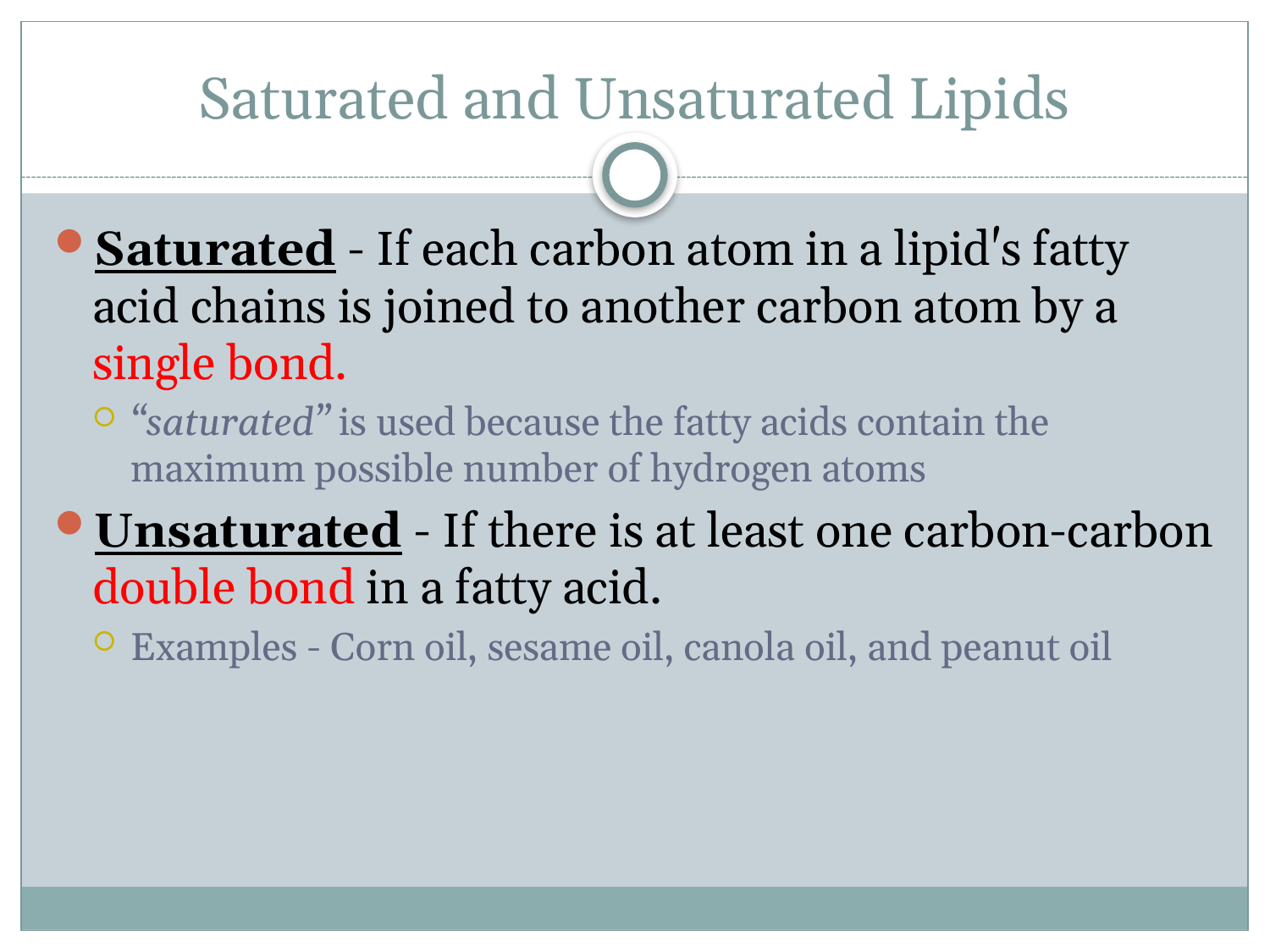

# Saturated and Unsaturated Lipids
Saturated - If each carbon atom in a lipid's fatty acid chains is joined to another carbon atom by a single bond.
“saturated” is used because the fatty acids contain the maximum possible number of hydrogen atoms
Unsaturated - If there is at least one carbon-carbon double bond in a fatty acid.
Examples - Corn oil, sesame oil, canola oil, and peanut oil